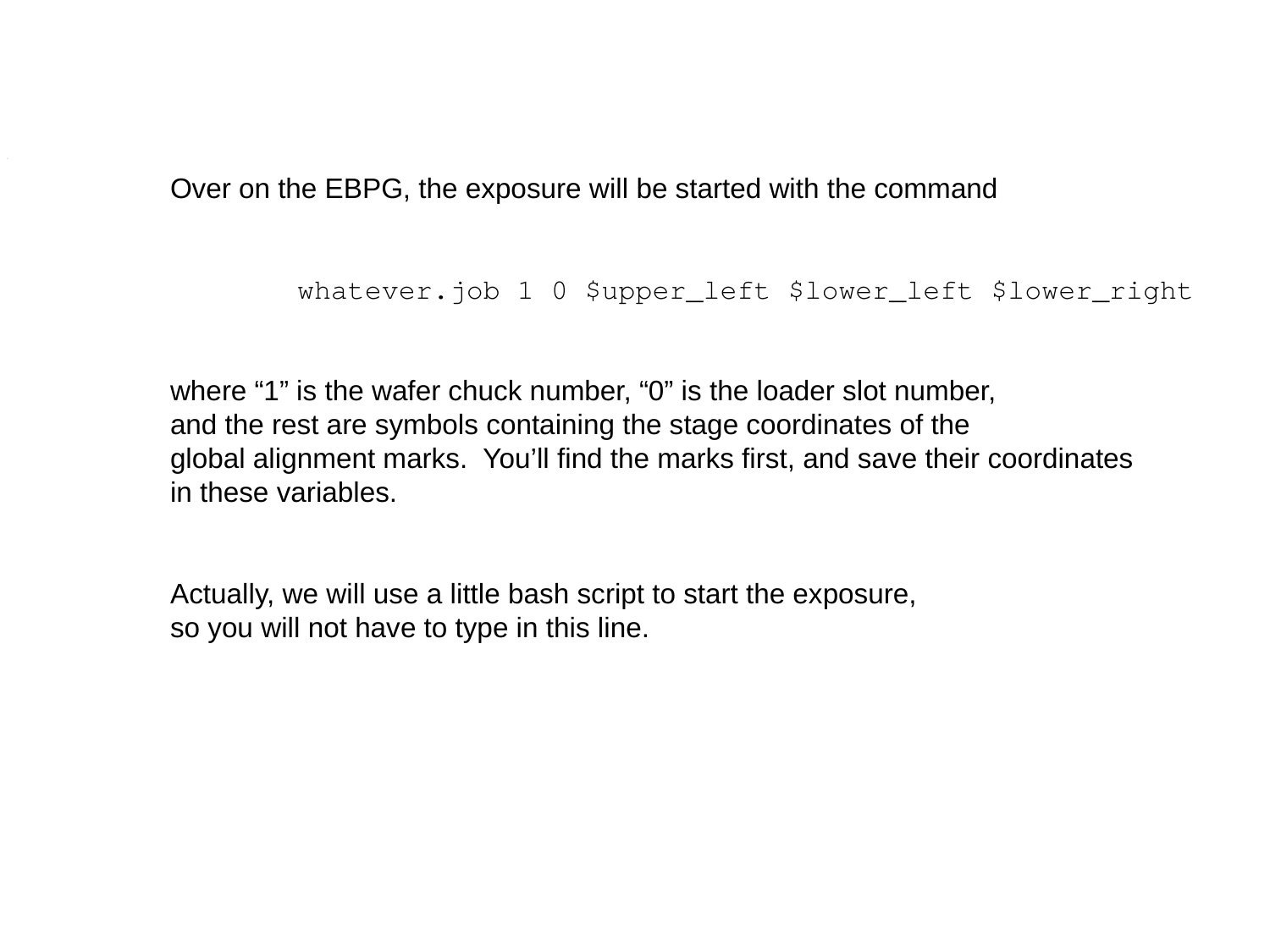

Over on the EBPG, the exposure will be started with the command

	whatever.job 1 0 $upper_left $lower_left $lower_right

where “1” is the wafer chuck number, “0” is the loader slot number,
and the rest are symbols containing the stage coordinates of the
global alignment marks.  You’ll find the marks first, and save their coordinates
in these variables.

Actually, we will use a little bash script to start the exposure,
so you will not have to type in this line.